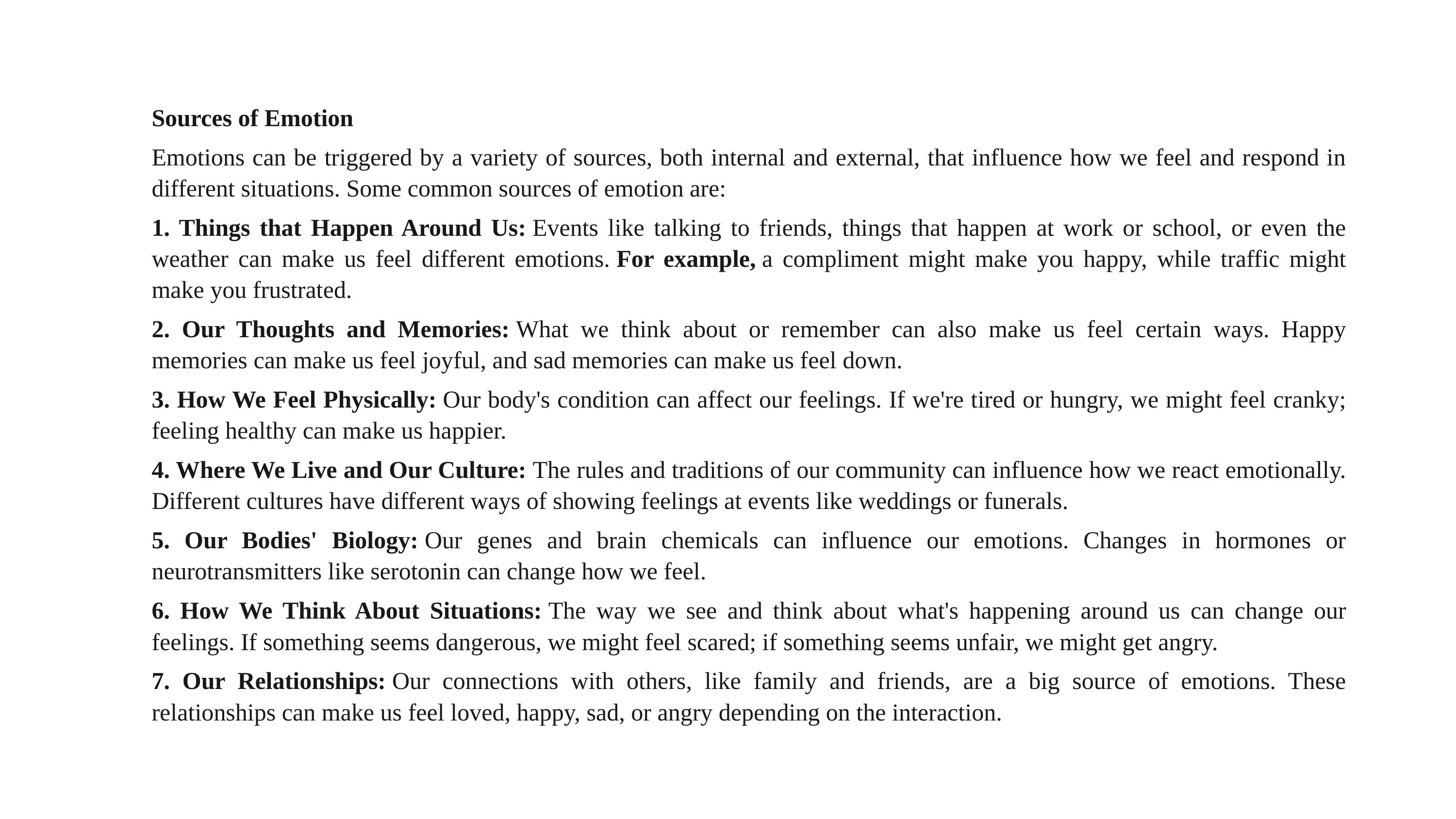

Sources of Emotion
Emotions can be triggered by a variety of sources, both internal and external, that influence how we feel and respond in different situations. Some common sources of emotion are:
1. Things that Happen Around Us: Events like talking to friends, things that happen at work or school, or even the weather can make us feel different emotions. For example, a compliment might make you happy, while traffic might make you frustrated.
2. Our Thoughts and Memories: What we think about or remember can also make us feel certain ways. Happy memories can make us feel joyful, and sad memories can make us feel down.
3. How We Feel Physically: Our body's condition can affect our feelings. If we're tired or hungry, we might feel cranky; feeling healthy can make us happier.
4. Where We Live and Our Culture: The rules and traditions of our community can influence how we react emotionally. Different cultures have different ways of showing feelings at events like weddings or funerals.
5. Our Bodies' Biology: Our genes and brain chemicals can influence our emotions. Changes in hormones or neurotransmitters like serotonin can change how we feel.
6. How We Think About Situations: The way we see and think about what's happening around us can change our feelings. If something seems dangerous, we might feel scared; if something seems unfair, we might get angry.
7. Our Relationships: Our connections with others, like family and friends, are a big source of emotions. These relationships can make us feel loved, happy, sad, or angry depending on the interaction.